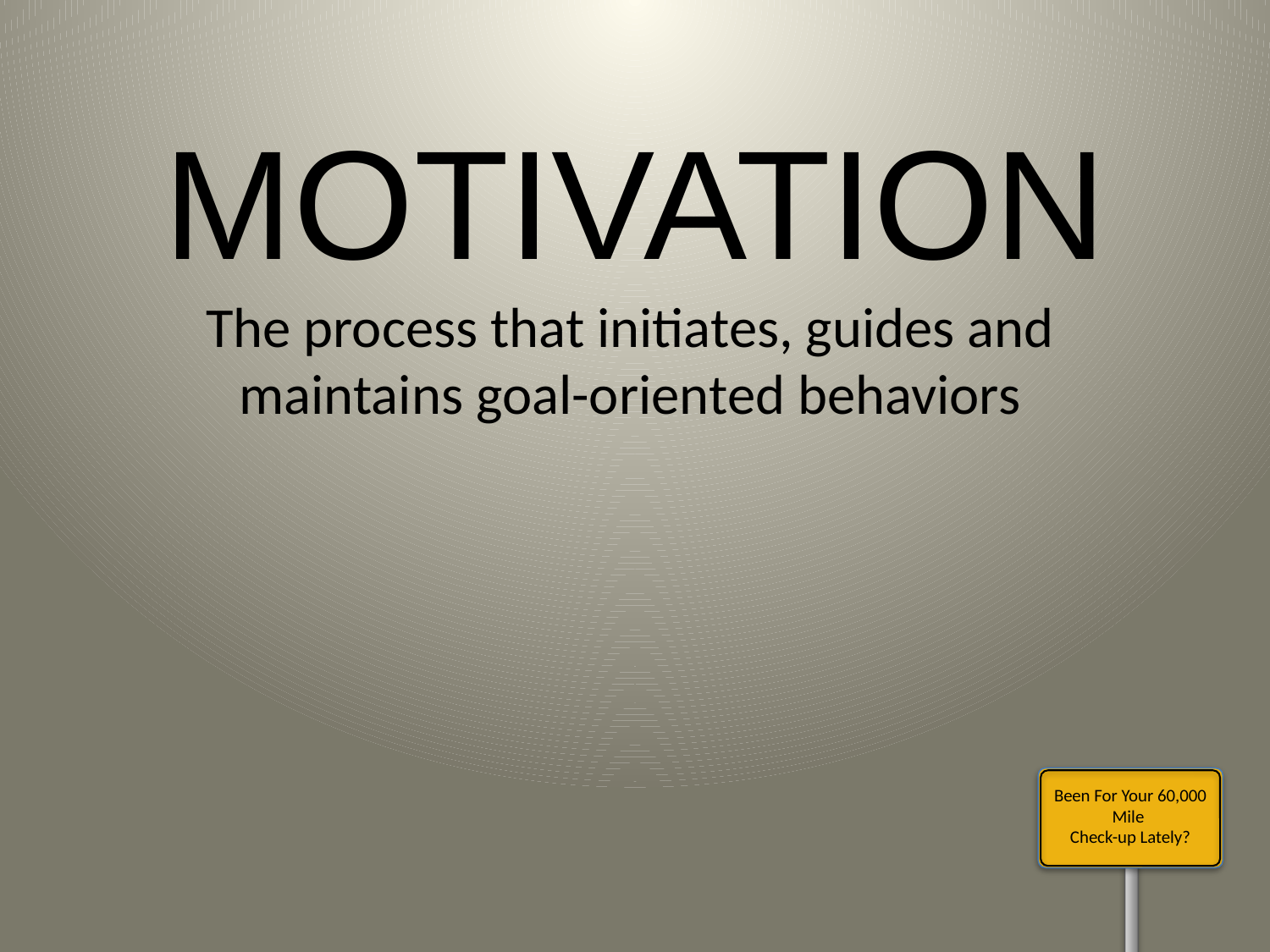

MOTIVATION
The process that initiates, guides and maintains goal-oriented behaviors

Been For Your 60,000 Mile
Check-up Lately?